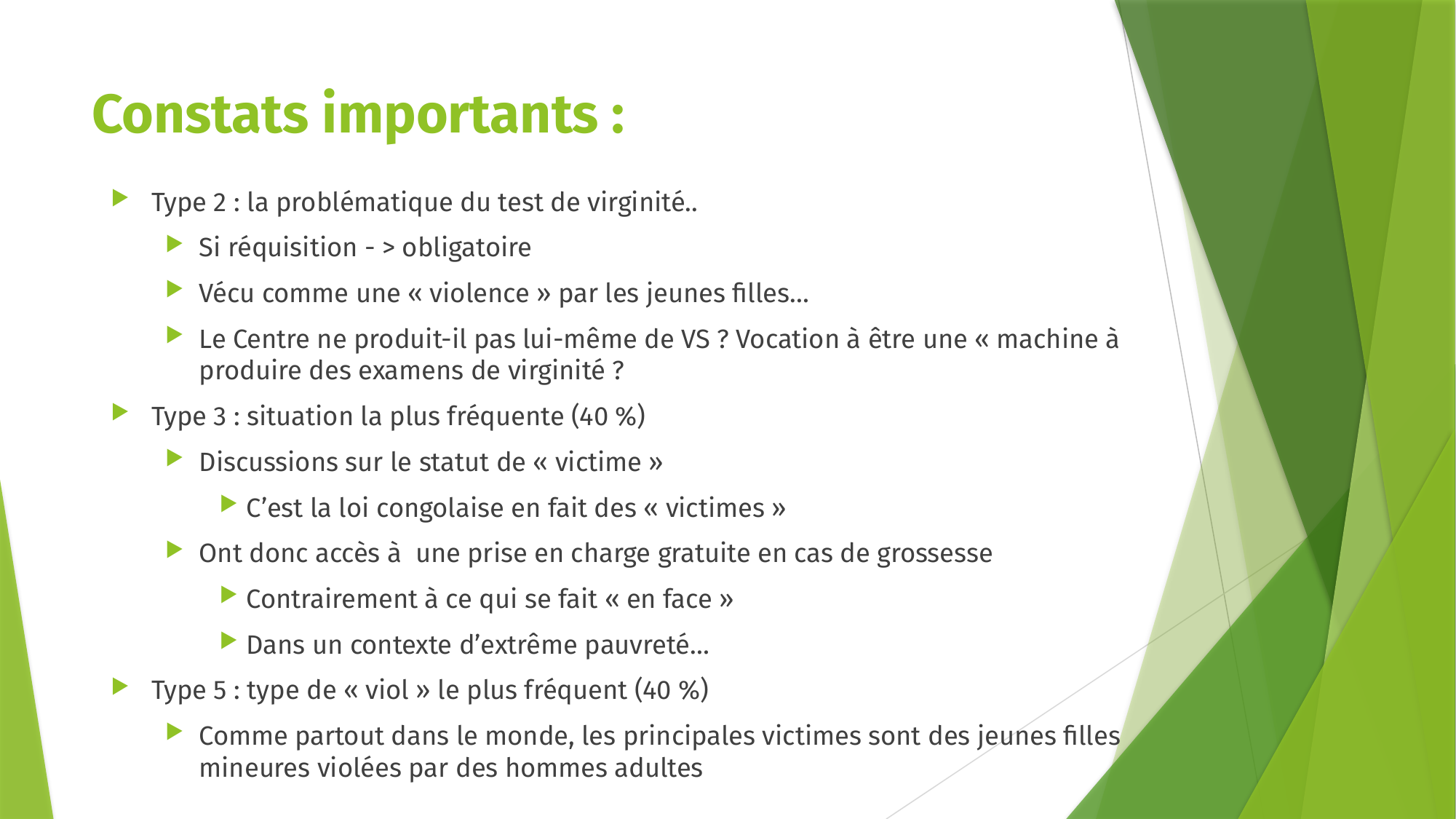

# Constats importants :
Type 2 : la problématique du test de virginité..
Si réquisition - > obligatoire
Vécu comme une « violence » par les jeunes filles…
Le Centre ne produit-il pas lui-même de VS ? Vocation à être une « machine à produire des examens de virginité ?
Type 3 : situation la plus fréquente (40 %)
Discussions sur le statut de « victime »
C’est la loi congolaise en fait des « victimes »
Ont donc accès à  une prise en charge gratuite en cas de grossesse
Contrairement à ce qui se fait « en face »
Dans un contexte d’extrême pauvreté…
Type 5 : type de « viol » le plus fréquent (40 %)
Comme partout dans le monde, les principales victimes sont des jeunes filles mineures violées par des hommes adultes